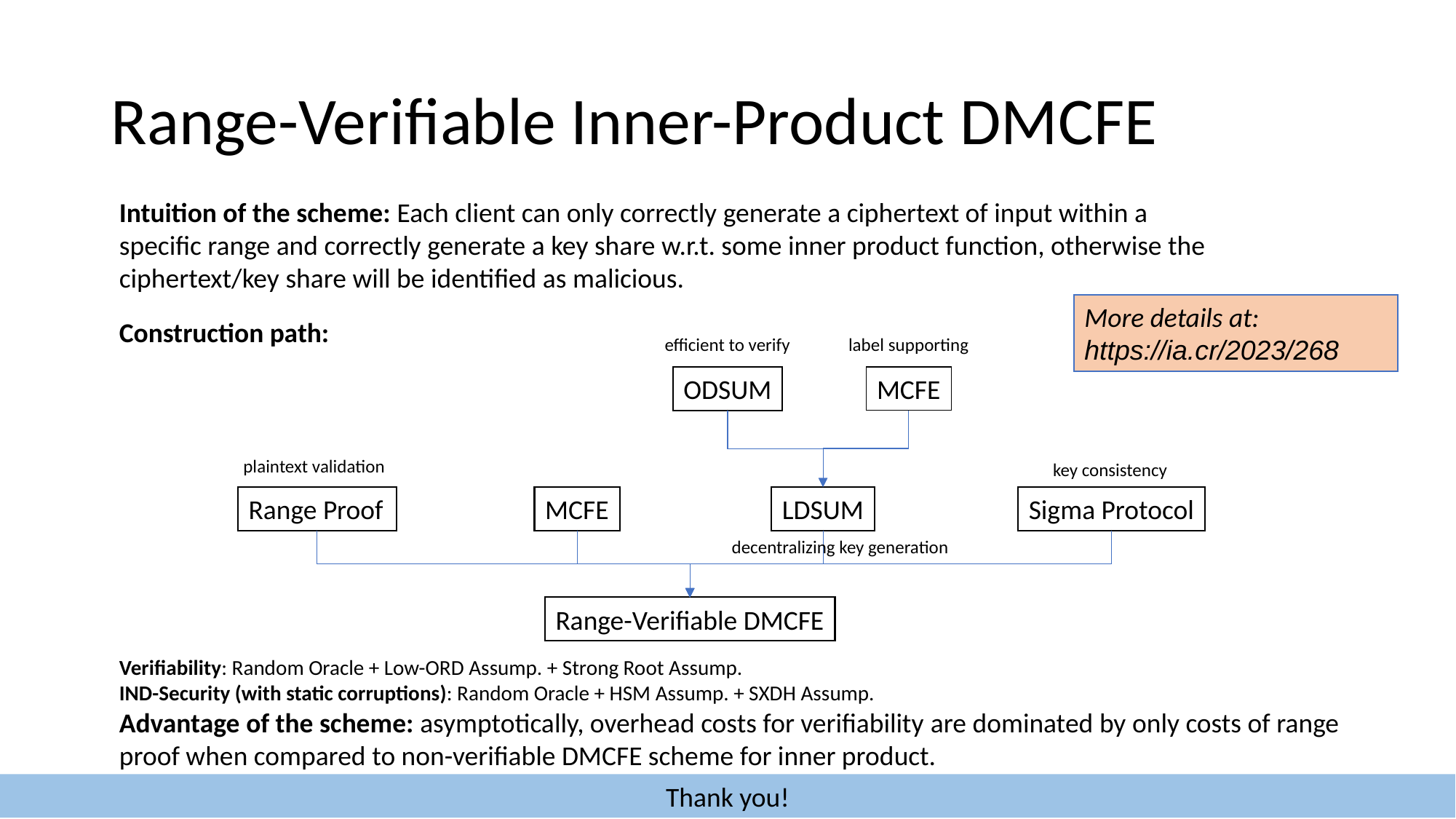

# Range-Verifiable Inner-Product DMCFE
Intuition of the scheme: Each client can only correctly generate a ciphertext of input within a specific range and correctly generate a key share w.r.t. some inner product function, otherwise the ciphertext/key share will be identified as malicious.
More details at:
https://ia.cr/2023/268
Construction path:
efficient to verify
label supporting
ODSUM
MCFE
plaintext validation
key consistency
Range Proof
MCFE
LDSUM
Sigma Protocol
decentralizing key generation
Range-Verifiable DMCFE
Verifiability: Random Oracle + Low-ORD Assump. + Strong Root Assump.
IND-Security (with static corruptions): Random Oracle + HSM Assump. + SXDH Assump.
Advantage of the scheme: asymptotically, overhead costs for verifiability are dominated by only costs of range proof when compared to non-verifiable DMCFE scheme for inner product.
Thank you!